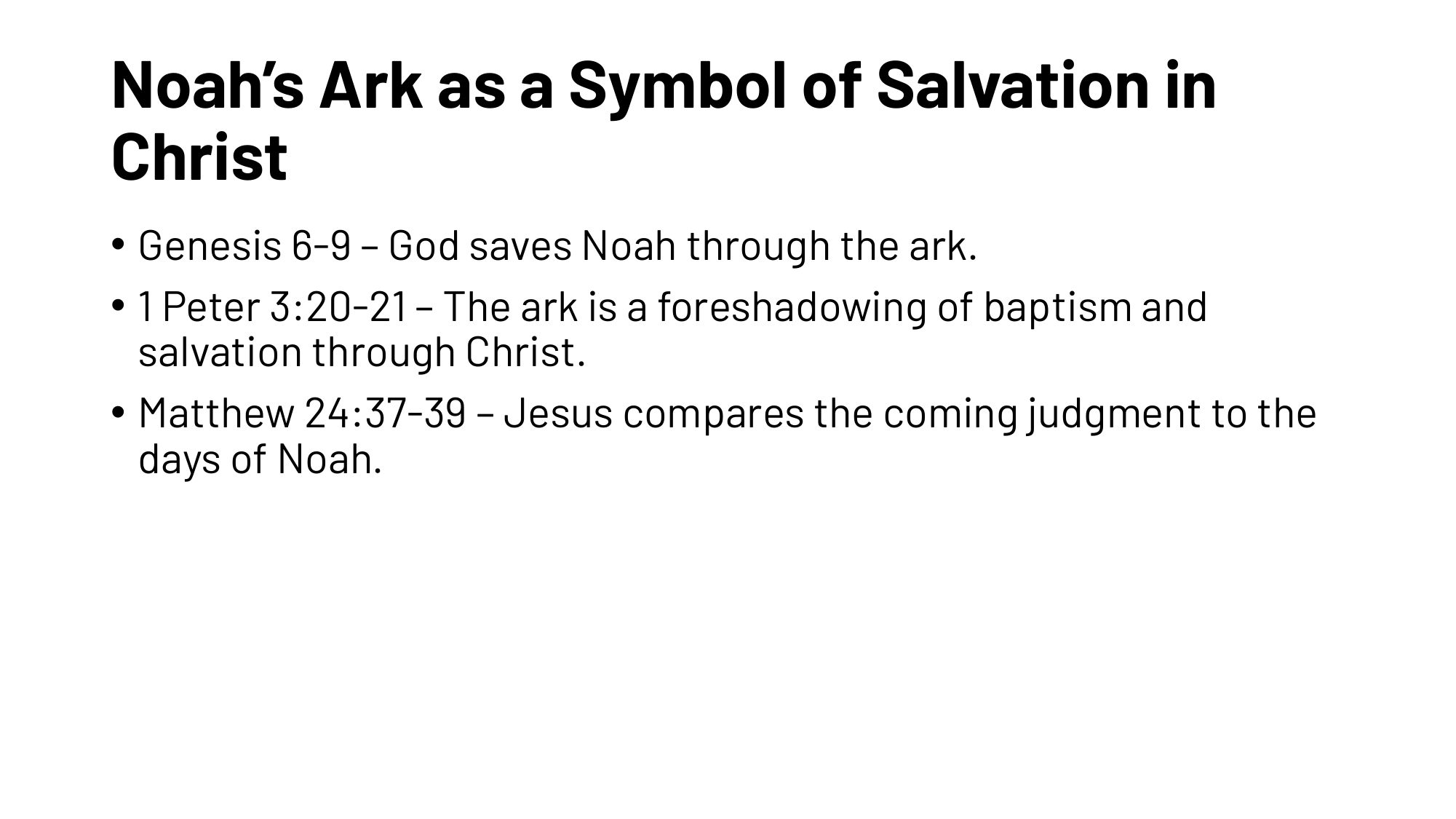

# Noah’s Ark as a Symbol of Salvation in Christ
Genesis 6-9 – God saves Noah through the ark.
1 Peter 3:20-21 – The ark is a foreshadowing of baptism and salvation through Christ.
Matthew 24:37-39 – Jesus compares the coming judgment to the days of Noah.